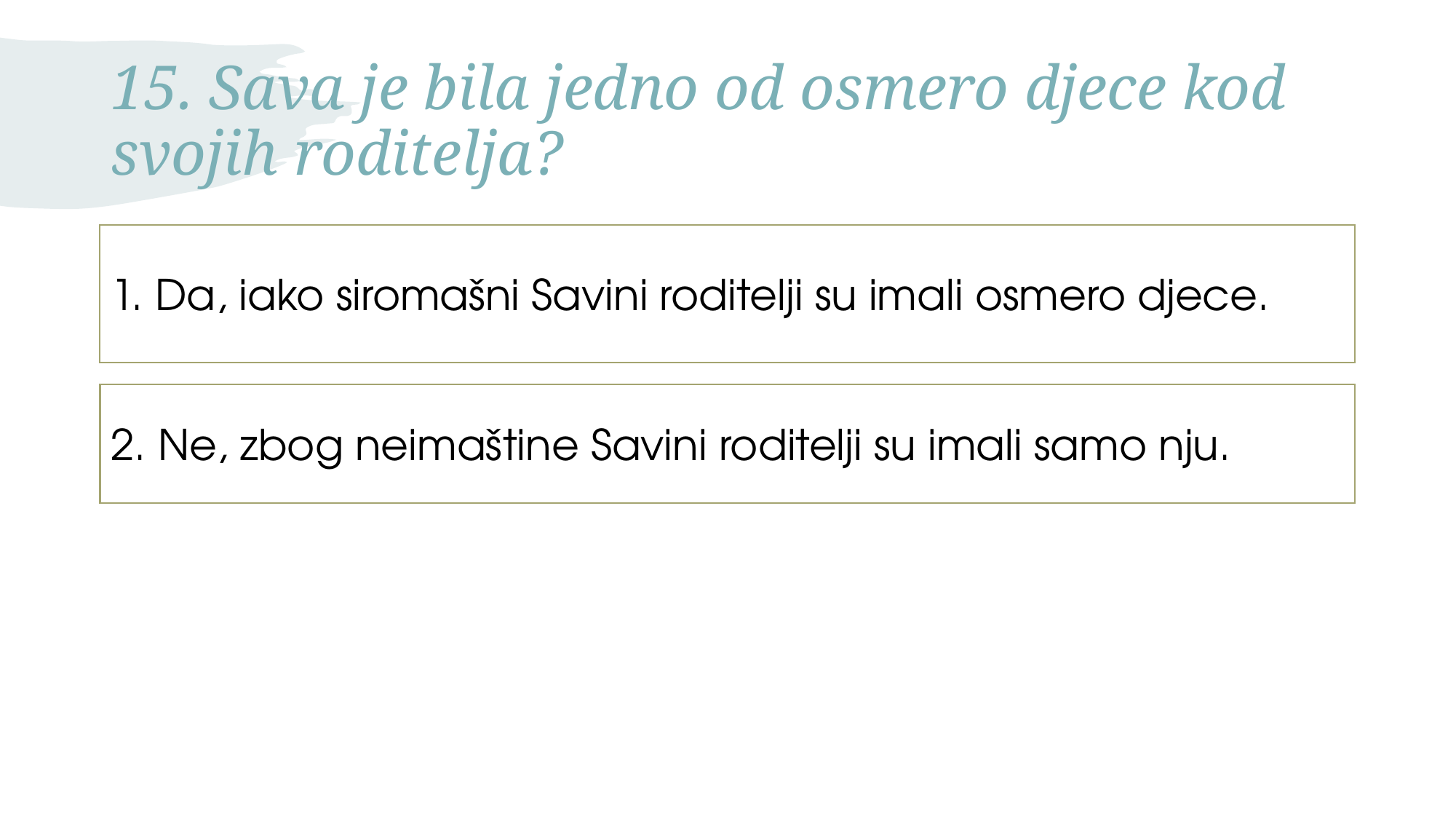

# 15. Sava je bila jedno od osmero djece kod svojih roditelja?
1. Da, iako siromašni Savini roditelji su imali osmero djece.
2. Ne, zbog neimaštine Savini roditelji su imali samo nju.